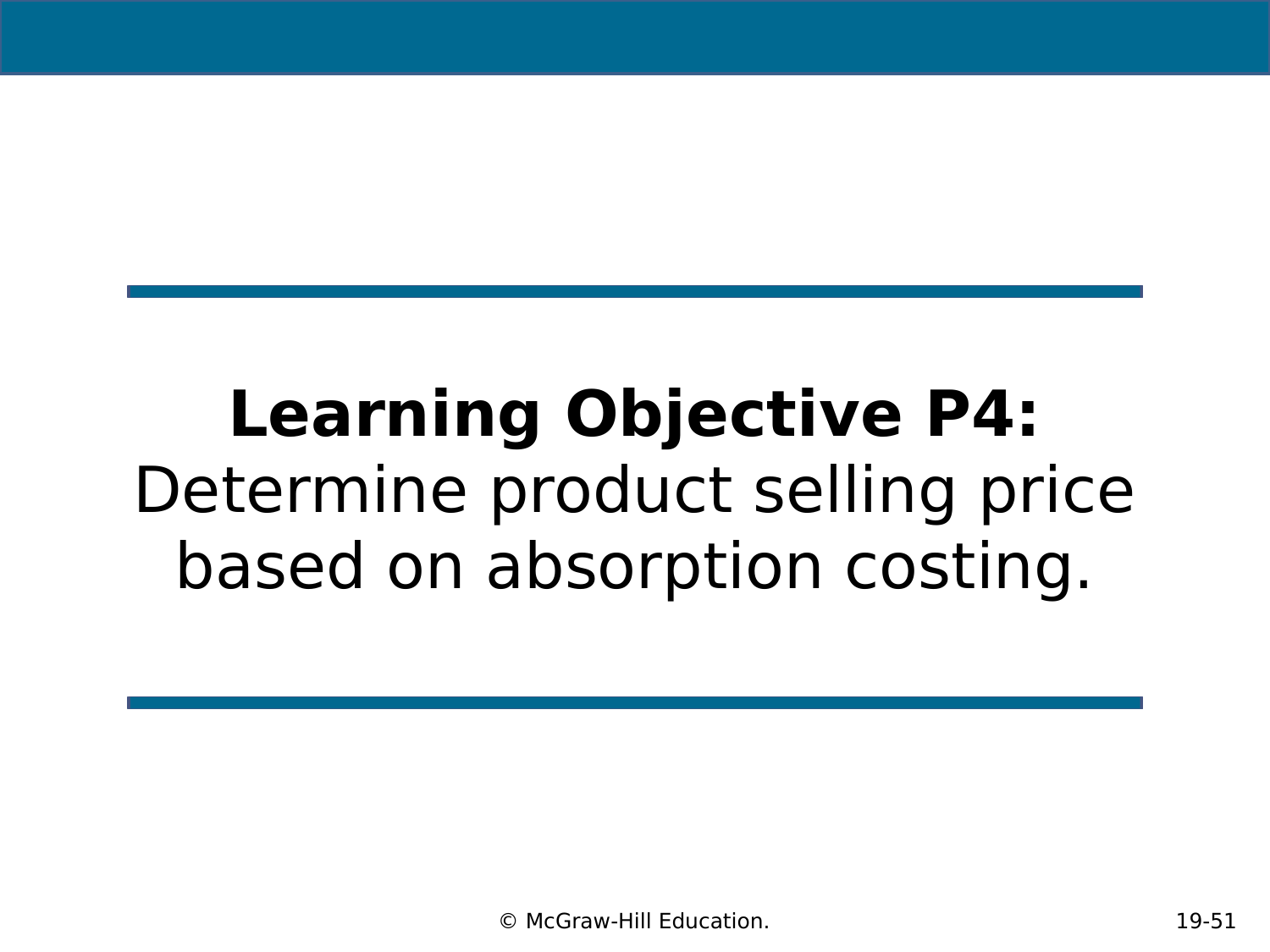

# Learning Objective P4: Determine product selling price based on absorption costing.